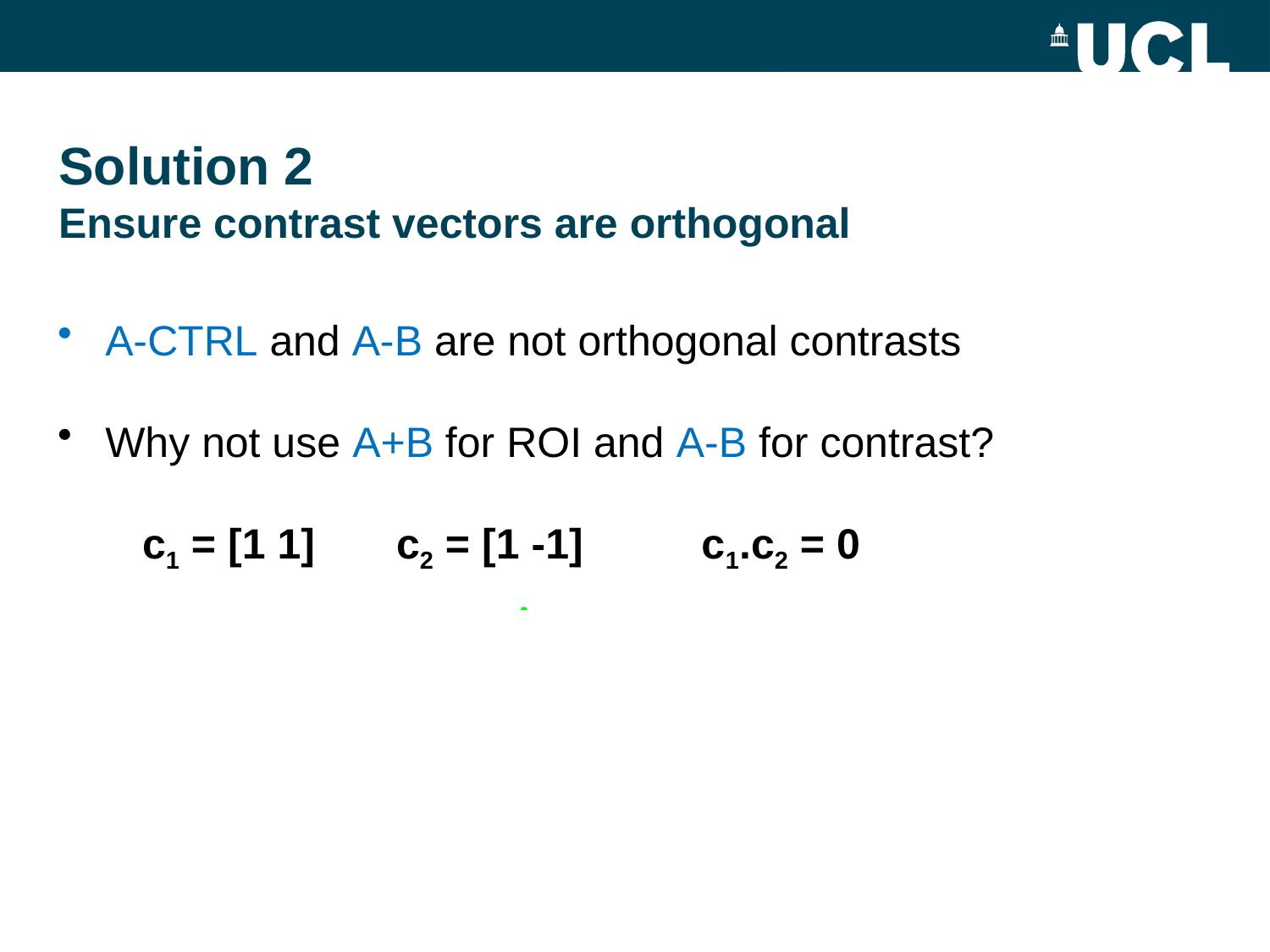

Solution 2
Ensure contrast vectors are orthogonal

A-CTRL and A-B are not orthogonal contrasts

Why not use A+B for ROI and A-B for contrast?

c1 = [1 1]	c2 = [1 -1]          c1.c2 = 0